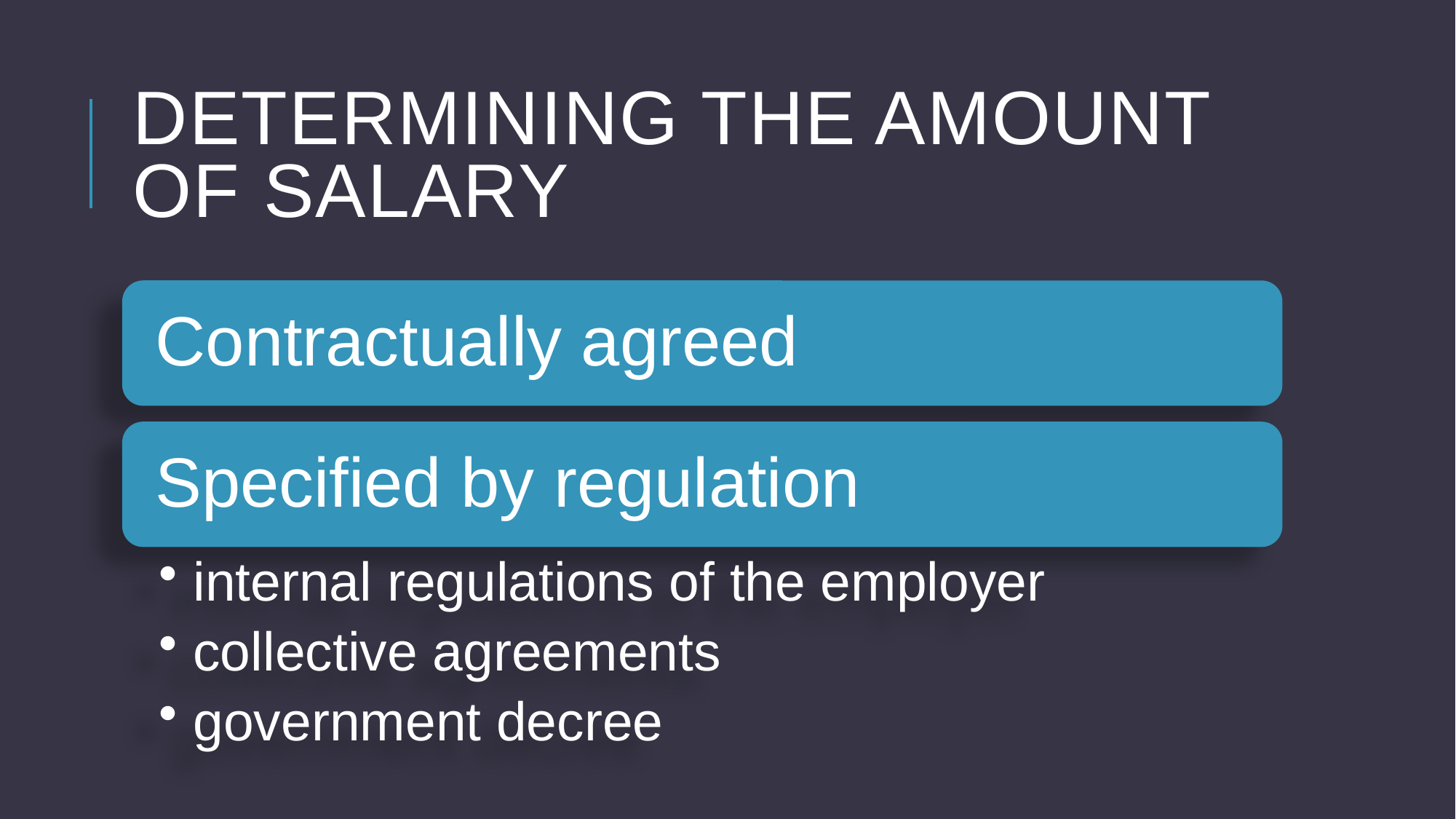

# Determining the amount of salary
Contractually agreed
Specified by regulation
internal regulations of the employer
collective agreements
government decree